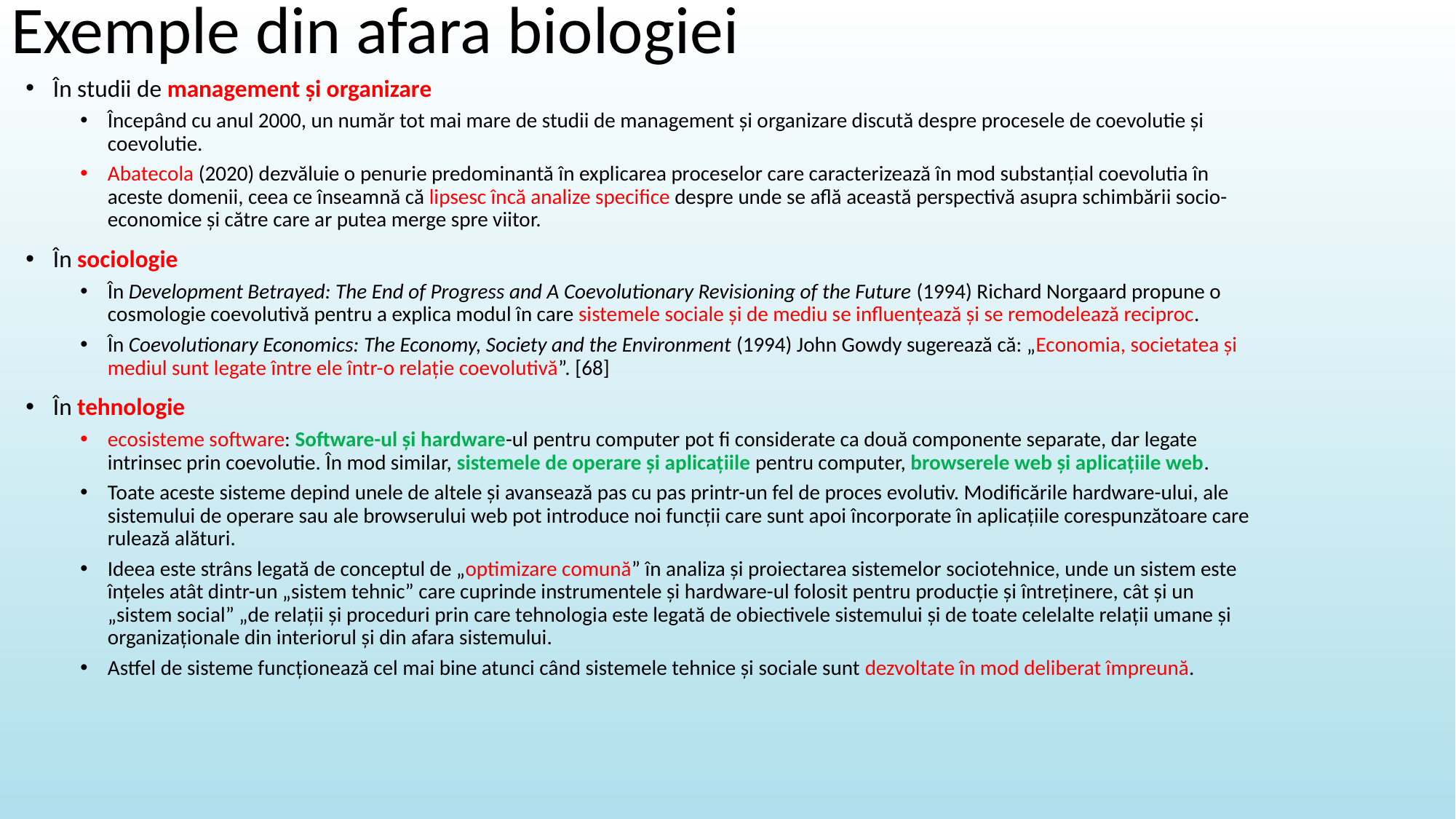

# Exemple din afara biologiei
În studii de management și organizare
Începând cu anul 2000, un număr tot mai mare de studii de management și organizare discută despre procesele de coevolutie și coevolutie.
Abatecola (2020) dezvăluie o penurie predominantă în explicarea proceselor care caracterizează în mod substanțial coevolutia în aceste domenii, ceea ce înseamnă că lipsesc încă analize specifice despre unde se află această perspectivă asupra schimbării socio-economice și către care ar putea merge spre viitor.
În sociologie
În Development Betrayed: The End of Progress and A Coevolutionary Revisioning of the Future (1994) Richard Norgaard propune o cosmologie coevolutivă pentru a explica modul în care sistemele sociale și de mediu se influențează și se remodelează reciproc.
În Coevolutionary Economics: The Economy, Society and the Environment (1994) John Gowdy sugerează că: „Economia, societatea și mediul sunt legate între ele într-o relație coevolutivă”. [68]
În tehnologie
ecosisteme software: Software-ul și hardware-ul pentru computer pot fi considerate ca două componente separate, dar legate intrinsec prin coevolutie. În mod similar, sistemele de operare și aplicațiile pentru computer, browserele web și aplicațiile web.
Toate aceste sisteme depind unele de altele și avansează pas cu pas printr-un fel de proces evolutiv. Modificările hardware-ului, ale sistemului de operare sau ale browserului web pot introduce noi funcții care sunt apoi încorporate în aplicațiile corespunzătoare care rulează alături.
Ideea este strâns legată de conceptul de „optimizare comună” în analiza și proiectarea sistemelor sociotehnice, unde un sistem este înțeles atât dintr-un „sistem tehnic” care cuprinde instrumentele și hardware-ul folosit pentru producție și întreținere, cât și un „sistem social” „de relații și proceduri prin care tehnologia este legată de obiectivele sistemului și de toate celelalte relații umane și organizaționale din interiorul și din afara sistemului.
Astfel de sisteme funcționează cel mai bine atunci când sistemele tehnice și sociale sunt dezvoltate în mod deliberat împreună.